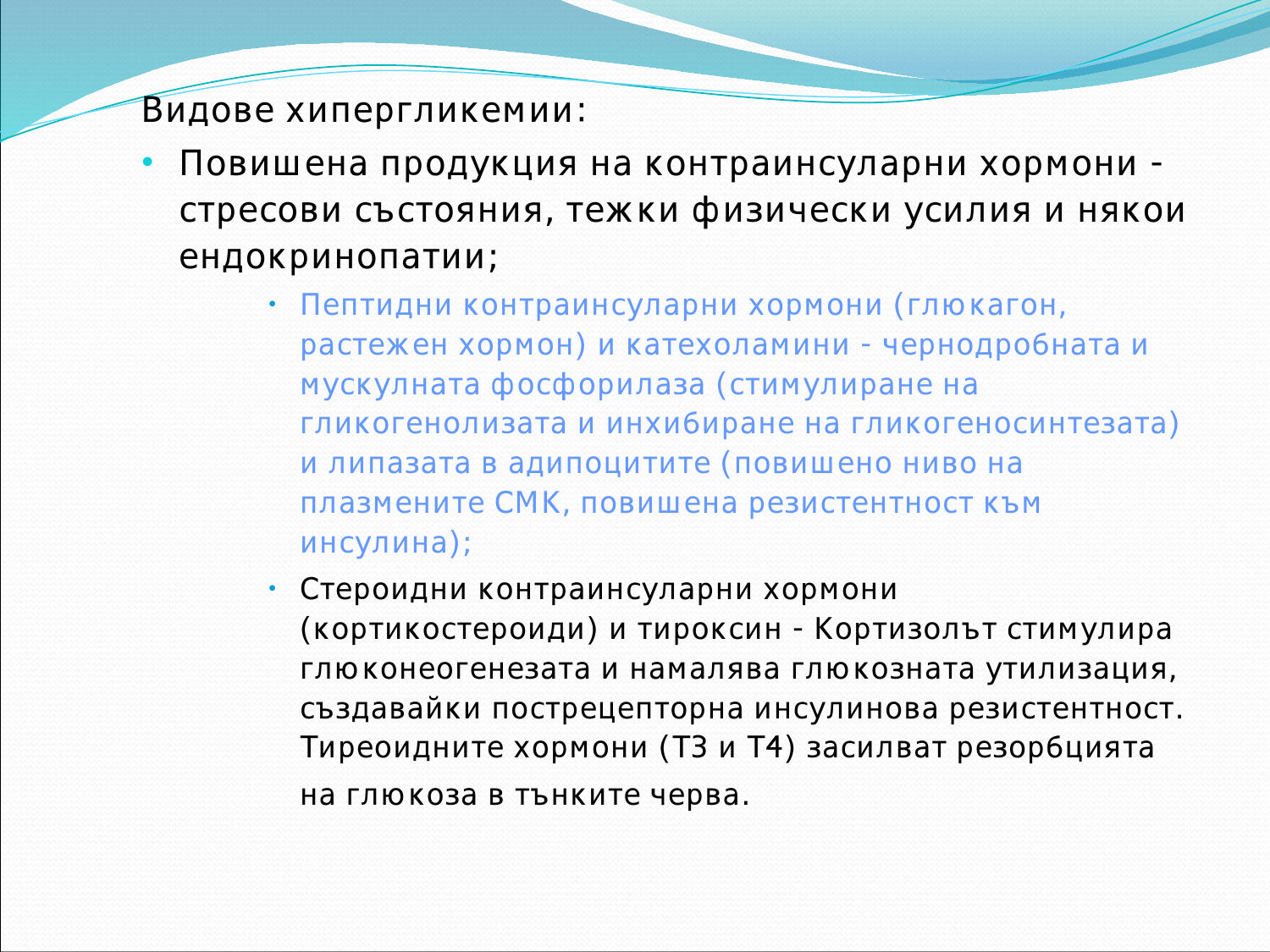

#
Видове хипергликемии:
Повишена продукция на контраинсуларни хормони -стресови състояния, тежки физически усилия и някои ендокринопатии;
Пептидни контраинсуларни хормони (глюкагон, растежен хормон) и катехоламини - чернодробната и мускулната фосфорилаза (стимулиране на гликогенолизата и инхибиране на гликогеносинтезата) и липазата в адипоцитите (повишено ниво на плазмените СМК, повишена резистентност към инсулина);
Стероидни контраинсуларни хормони (кортикостероиди) и тироксин - Кортизолът стимулира глюконеогенезата и намалява глюкозната утилизация, създавайки пострецепторна инсулинова резистентност. Тиреоидните хормони (Т3 и Т4) засилват резорбцията на глюкоза в тънките черва.